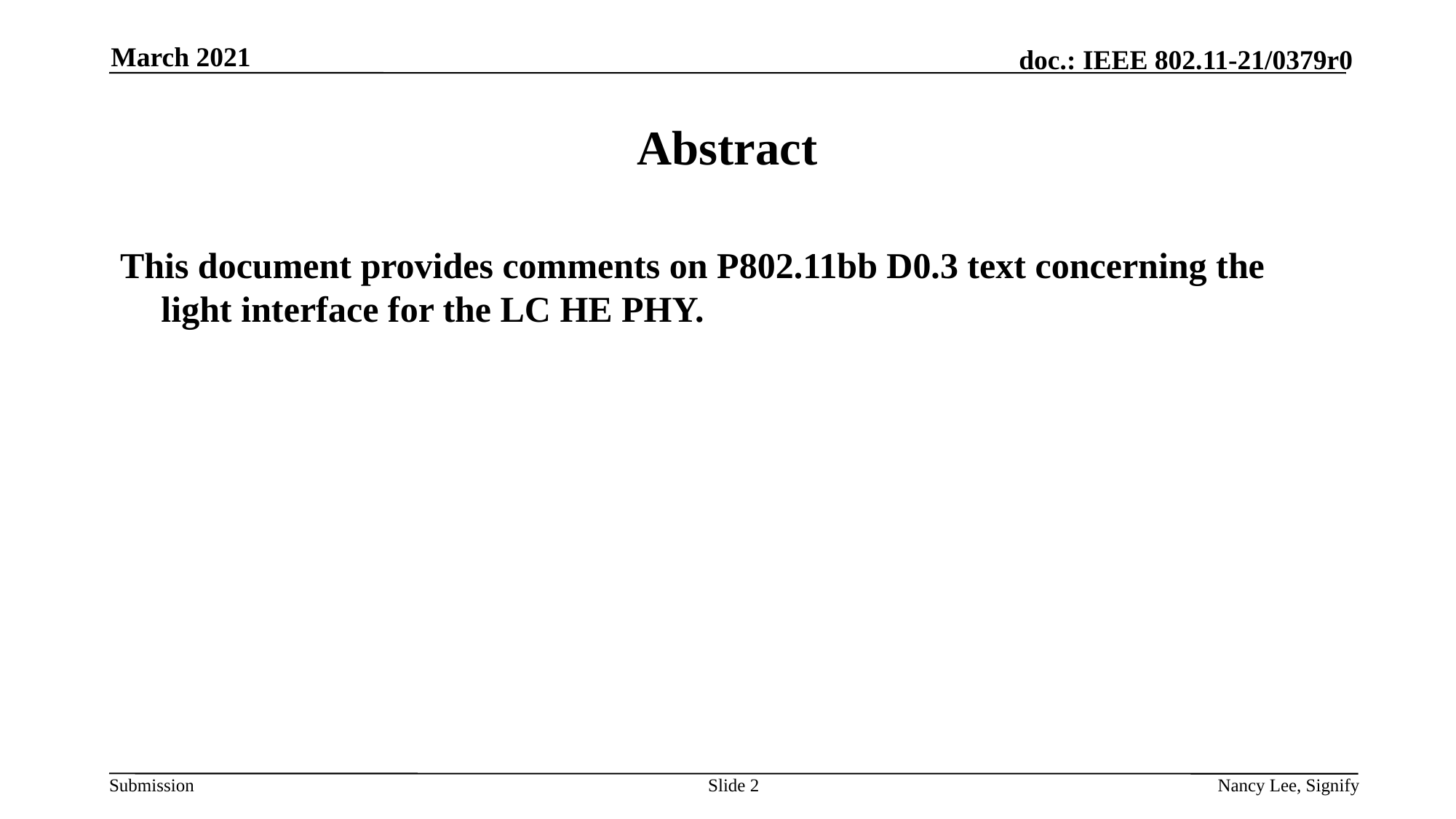

March 2021
# Abstract
This document provides comments on P802.11bb D0.3 text concerning the light interface for the LC HE PHY.
Slide 2
Nancy Lee, Signify